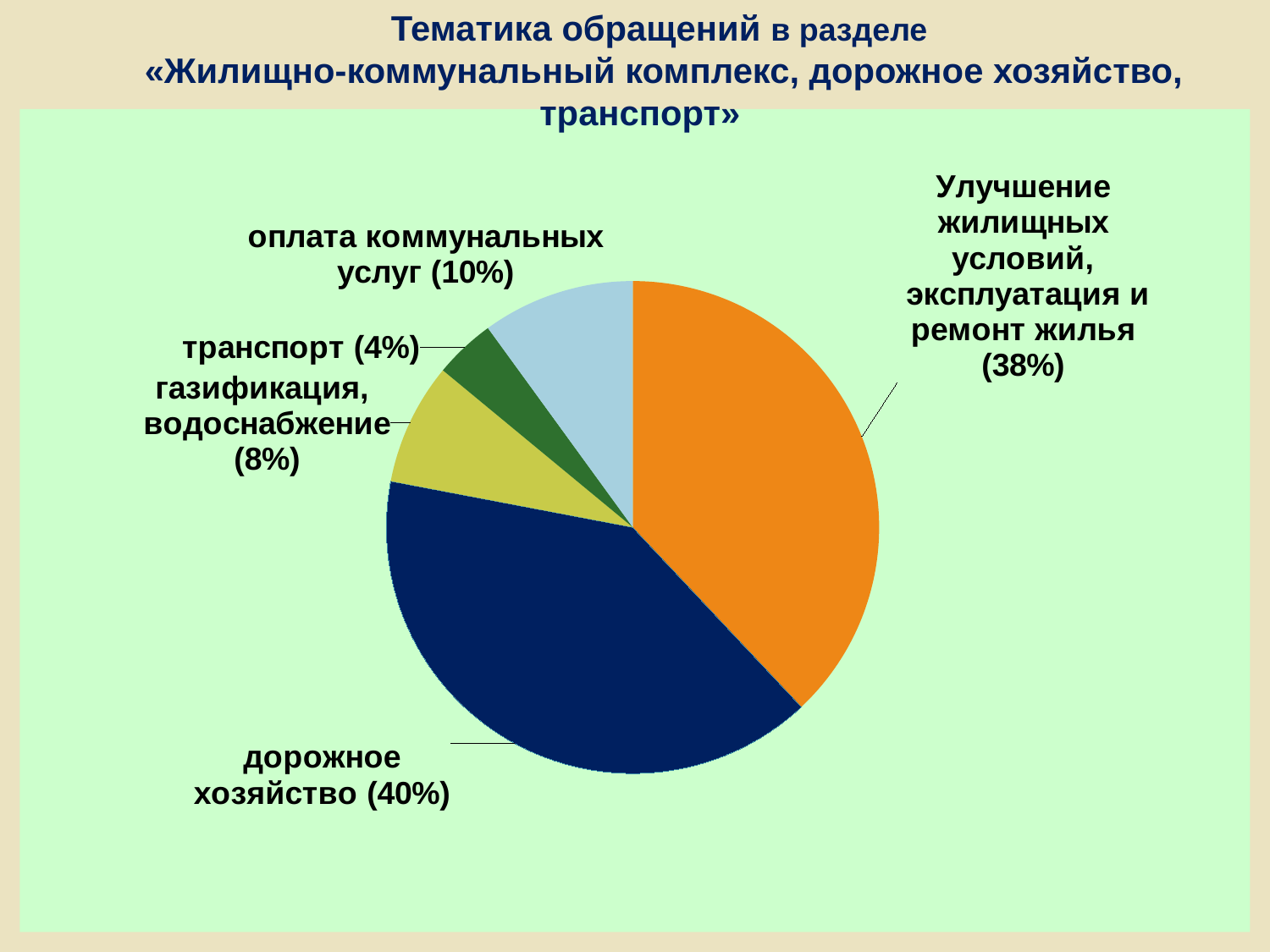

Тематика обращений в разделе
«Жилищно-коммунальный комплекс, дорожное хозяйство, транспорт»

### Chart

| Category | Продажи |
|---|---|
| Улучшение жилищных условий, эксплуатация и ремонт жилья (38%) | 19.0 |
| дорожное хозяйство (40%) | 20.0 |
| газификация, водоснабжение (8%) | 4.0 |
| транспорт (4%) | 2.0 |
| оплата коммунальных услуг (10%) | 5.0 |